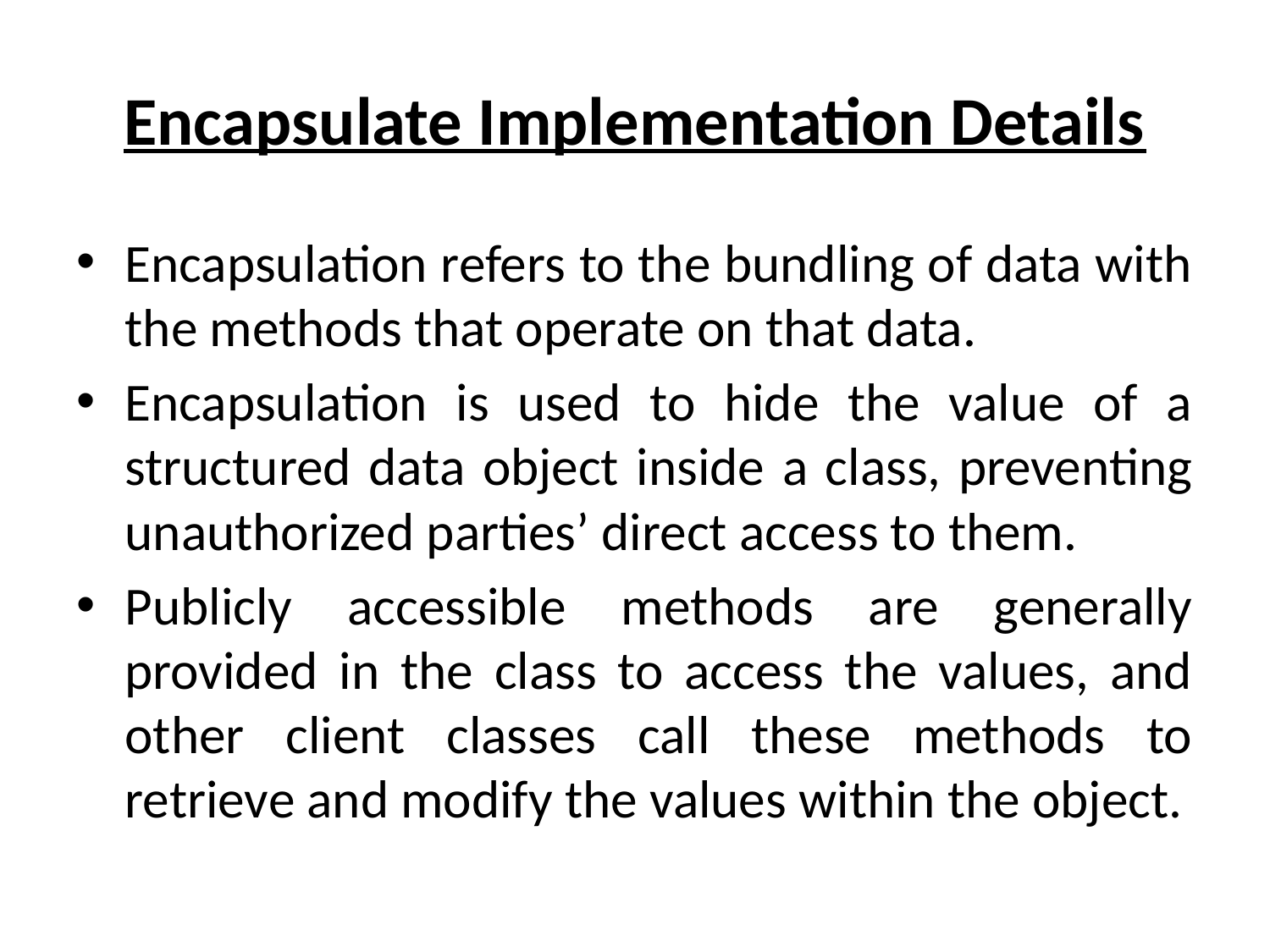

# Encapsulate Implementation Details
Encapsulation refers to the bundling of data with the methods that operate on that data.
Encapsulation is used to hide the value of a structured data object inside a class, preventing unauthorized parties’ direct access to them.
Publicly accessible methods are generally provided in the class to access the values, and other client classes call these methods to retrieve and modify the values within the object.